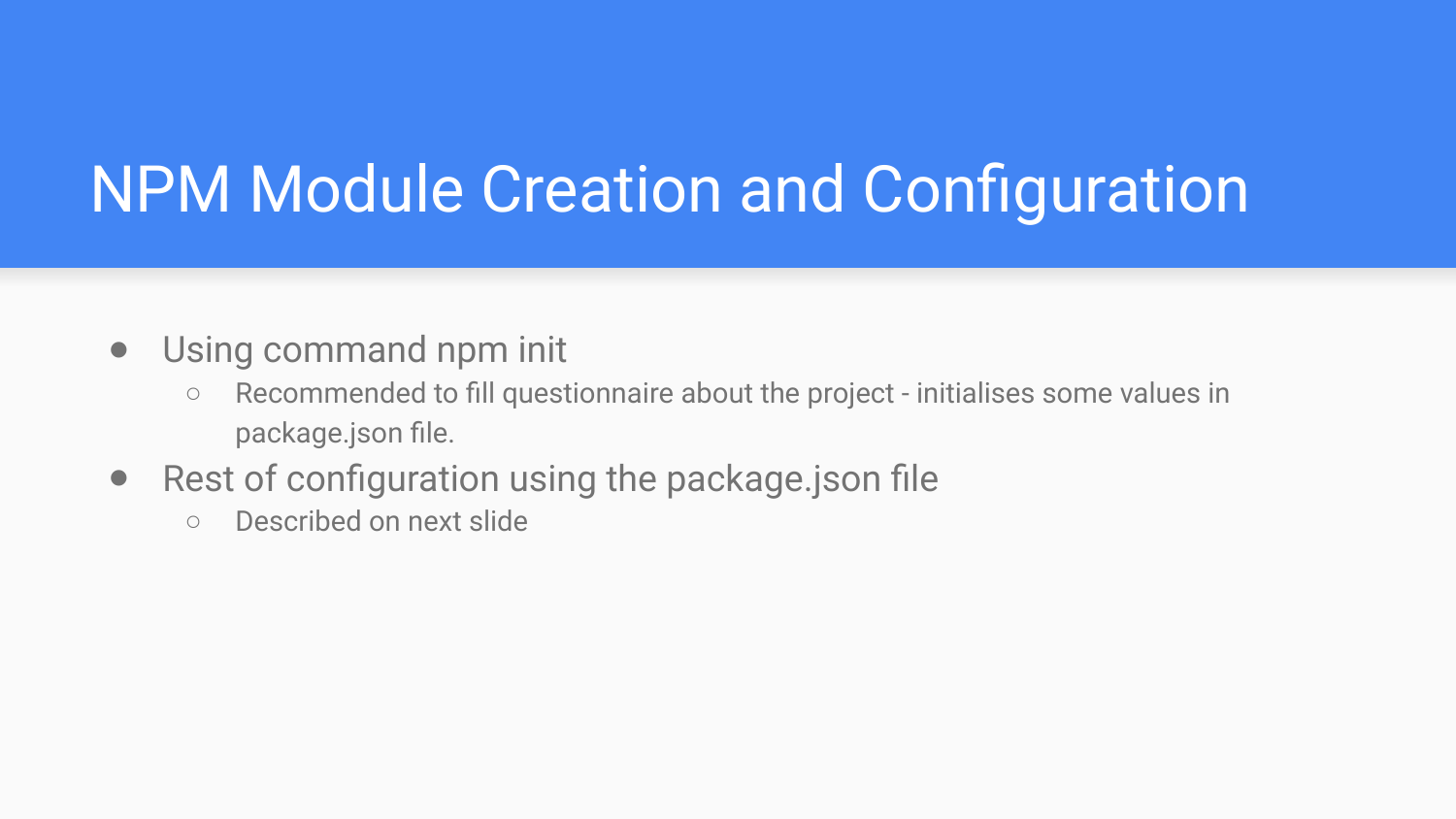

# NPM Module Creation and Configuration
Using command npm init
Recommended to fill questionnaire about the project - initialises some values in package.json file.
Rest of configuration using the package.json file
Described on next slide